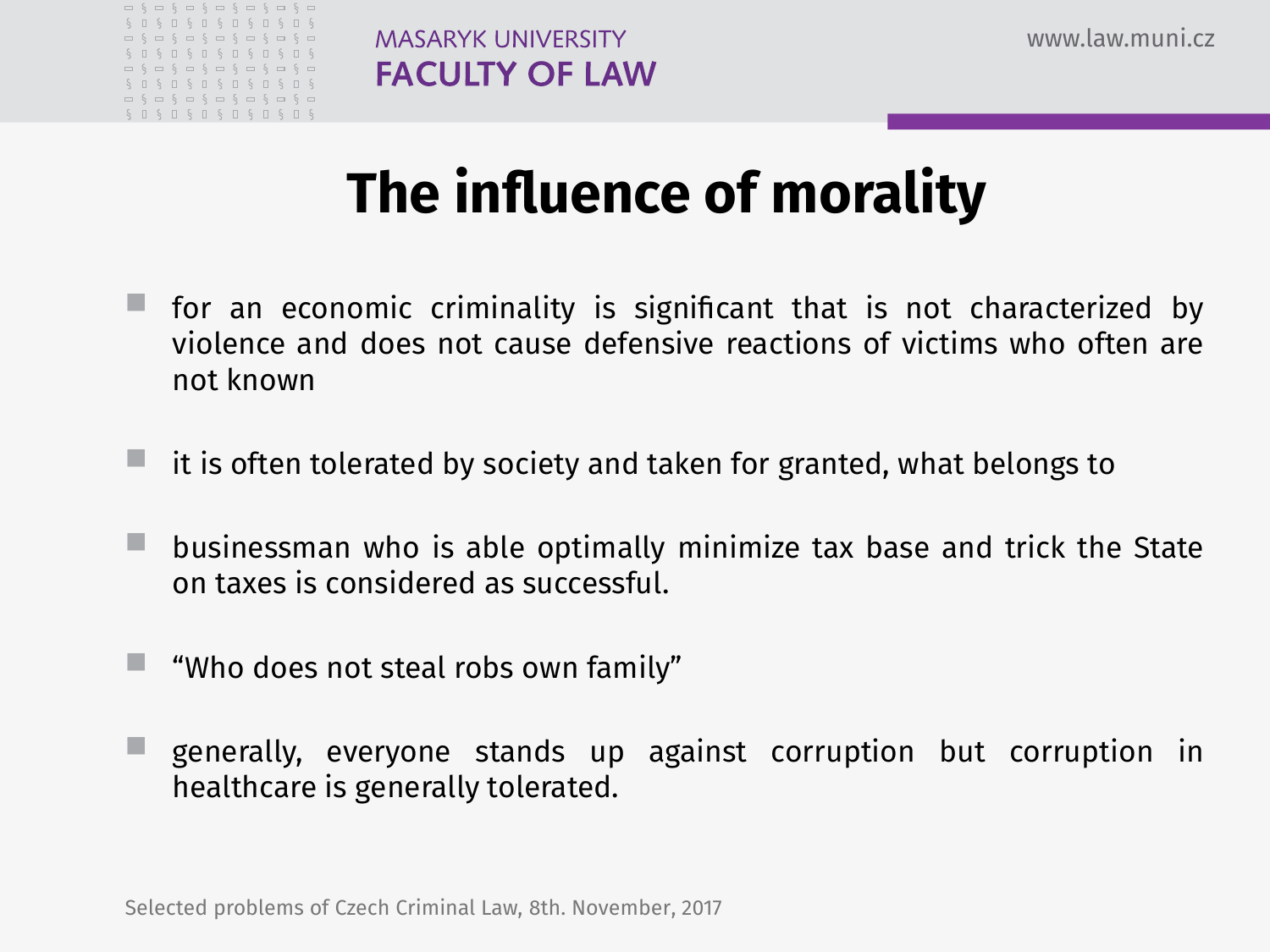

# The influence of morality

for an economic criminality is significant that is not characterized by violence and does not cause defensive reactions of victims who often are not known

it is often tolerated by society and taken for granted, what belongs to

businessman who is able optimally minimize tax base and trick the State on taxes is considered as successful.

“Who does not steal robs own family”

generally, everyone stands up against corruption but corruption in healthcare is generally tolerated.

Selected problems of Czech Criminal Law, 8th. November, 2017